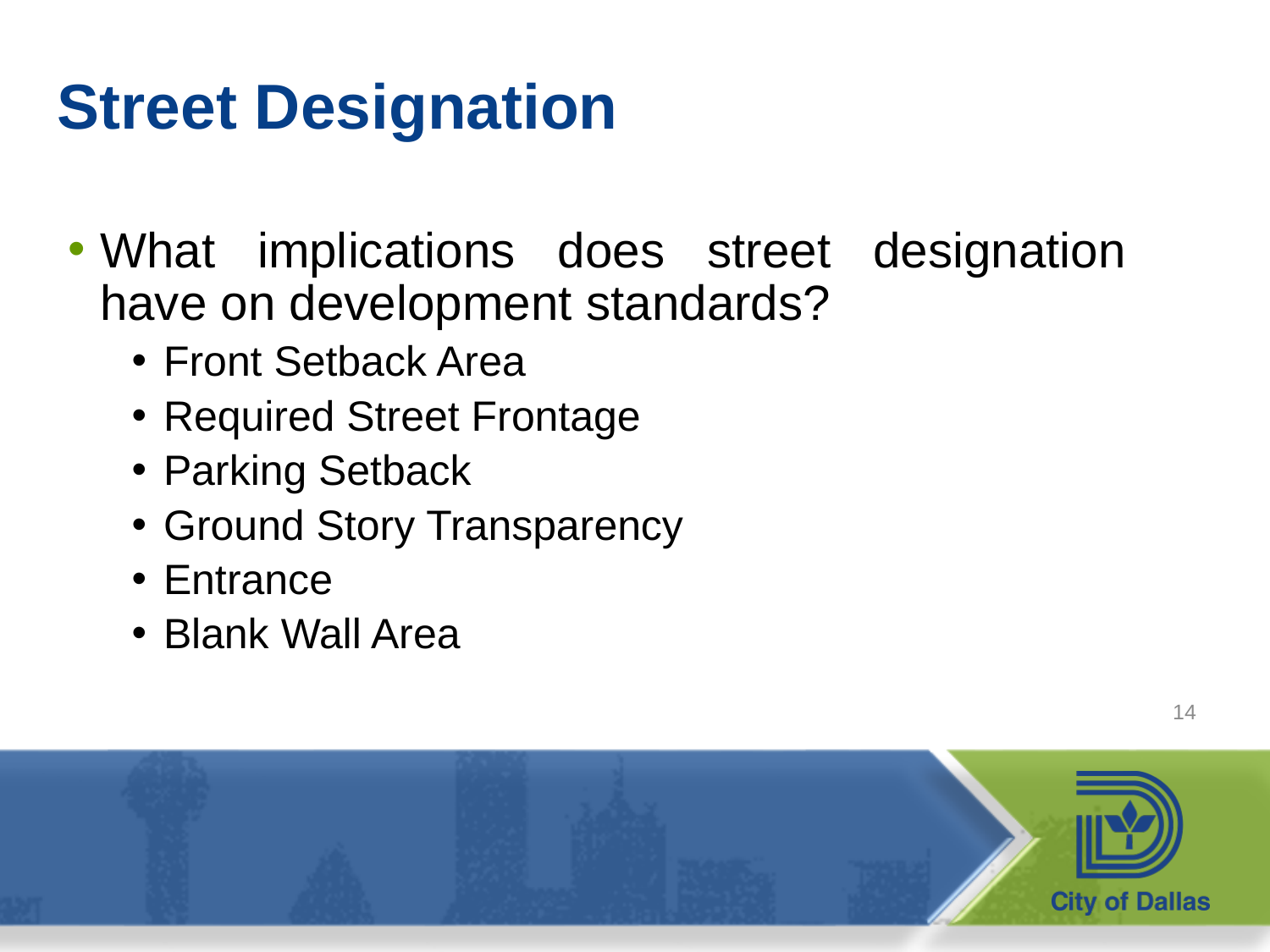

# Street Designation
What implications does street designation have on development standards?
Front Setback Area
Required Street Frontage
Parking Setback
Ground Story Transparency
Entrance
Blank Wall Area
14